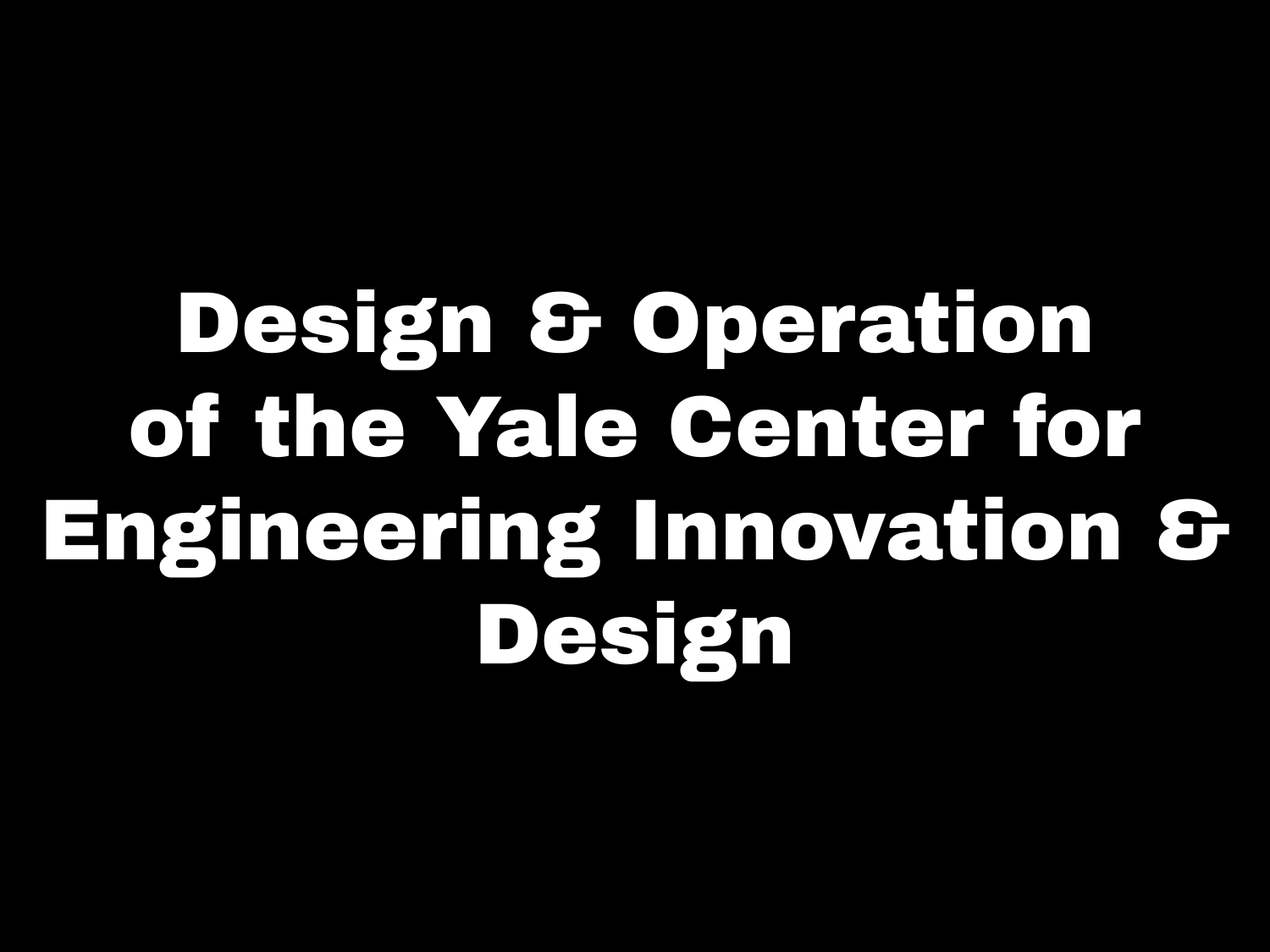

Design & Operation
of the Yale Center for Engineering Innovation & Design